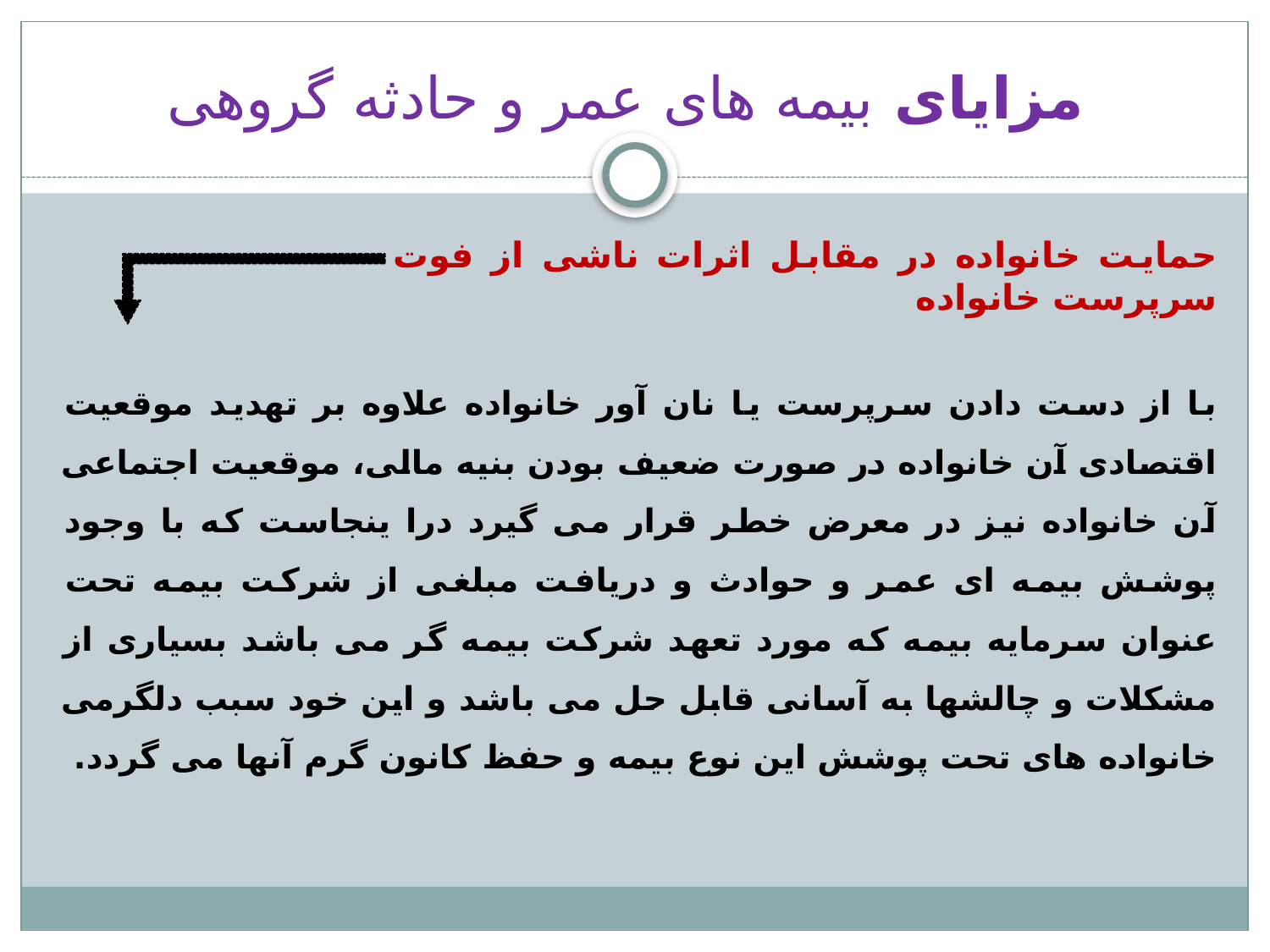

# مزایای بیمه های عمر و حادثه گروهی
حمایت خانواده در مقابل اثرات ناشی از فوت سرپرست خانواده

با از دست دادن سرپرست یا نان آور خانواده علاوه بر تهدید موقعیت اقتصادی آن خانواده در صورت ضعیف بودن بنیه مالی، موقعیت اجتماعی آن خانواده نیز در معرض خطر قرار می گیرد درا ینجاست که با وجود پوشش بیمه ای عمر و حوادث و دریافت مبلغی از شرکت بیمه تحت عنوان سرمایه بیمه که مورد تعهد شرکت بیمه گر می باشد بسیاری از مشکلات و چالشها به آسانی قابل حل می باشد و این خود سبب دلگرمی خانواده های تحت پوشش این نوع بیمه و حفظ کانون گرم آنها می گردد.